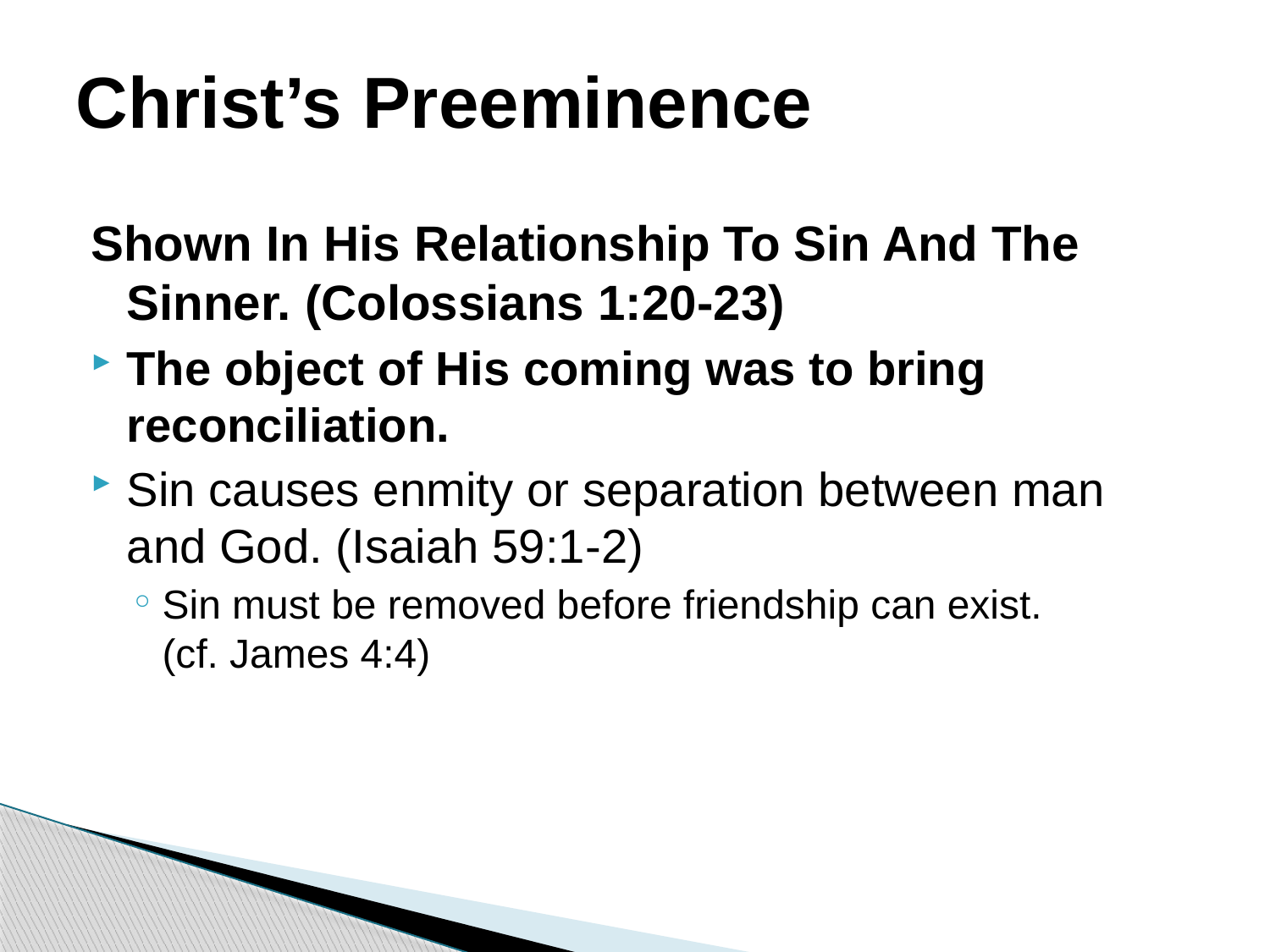

# Christ’s Preeminence
Shown In His Relationship To Sin And The Sinner. (Colossians 1:20-23)
The object of His coming was to bring reconciliation.
Sin causes enmity or separation between man and God. (Isaiah 59:1-2)
Sin must be removed before friendship can exist.
(cf. James 4:4)